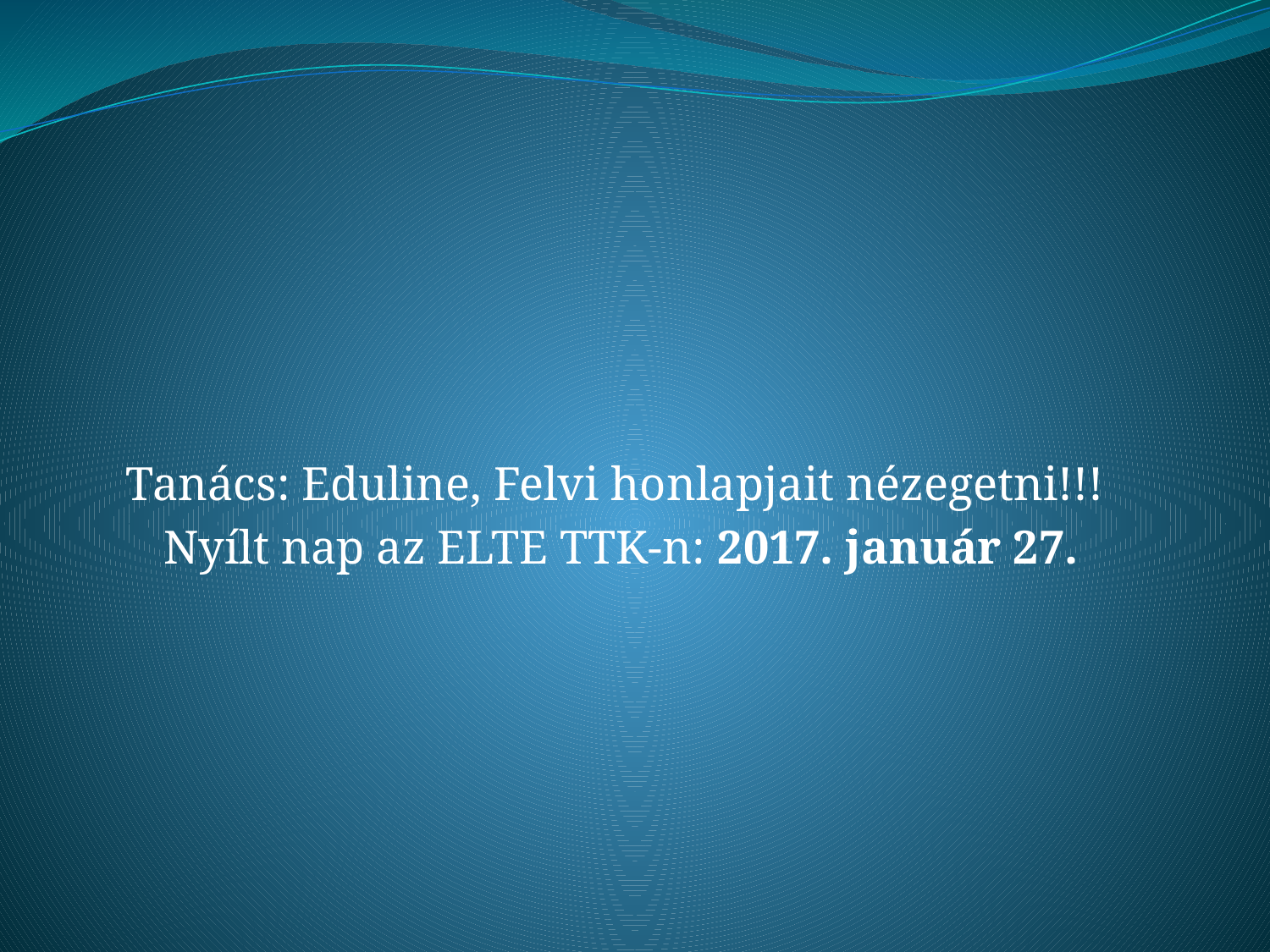

Tanács: Eduline, Felvi honlapjait nézegetni!!!
 Nyílt nap az ELTE TTK-n: 2017. január 27.